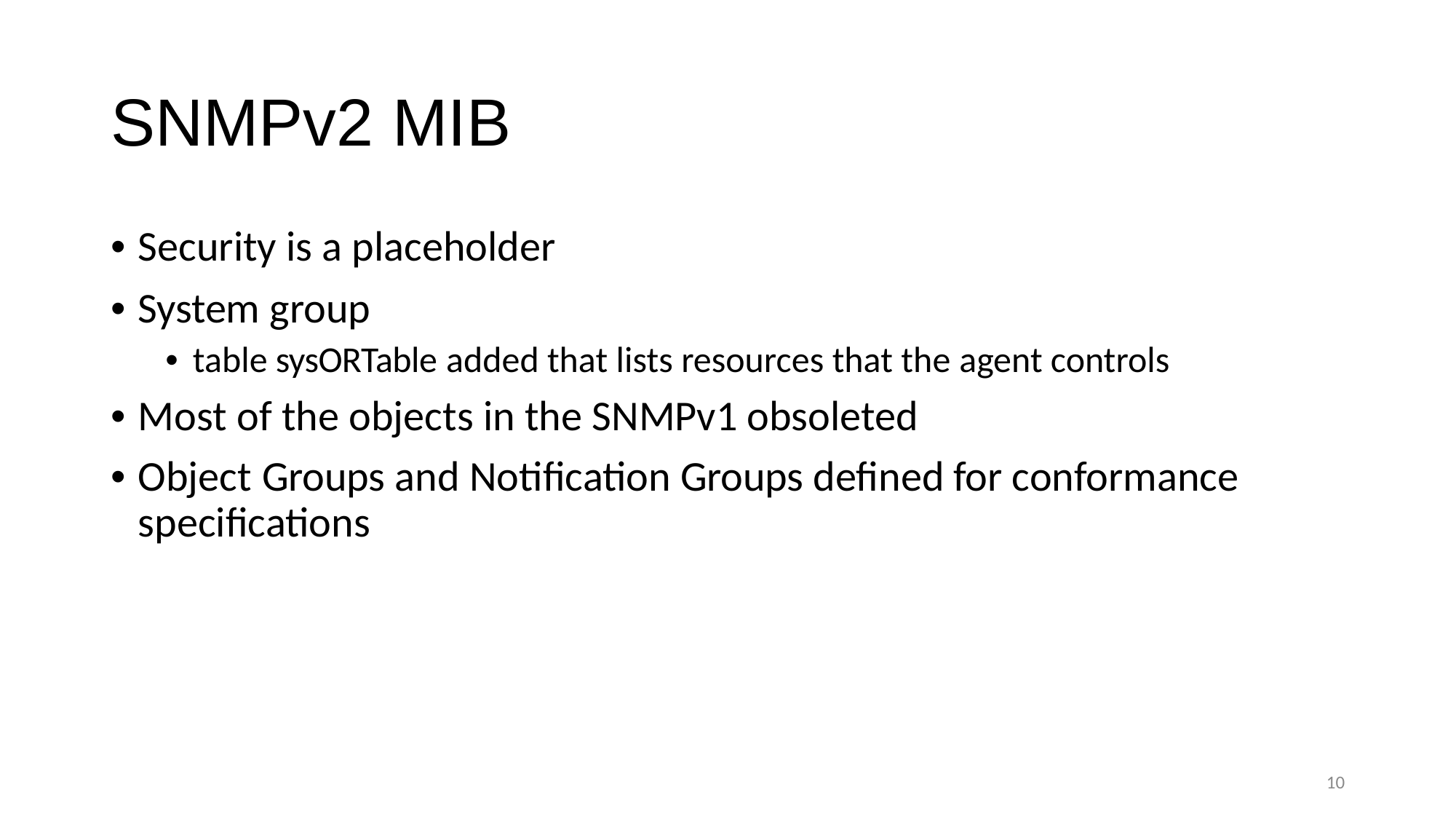

SNMPv2 MIB
• Security is a placeholder
• System group
• table sysORTable added that lists resources that the agent controls
• Most of the objects in the SNMPv1 obsoleted
• Object Groups and Notification Groups defined for conformance
specifications
10